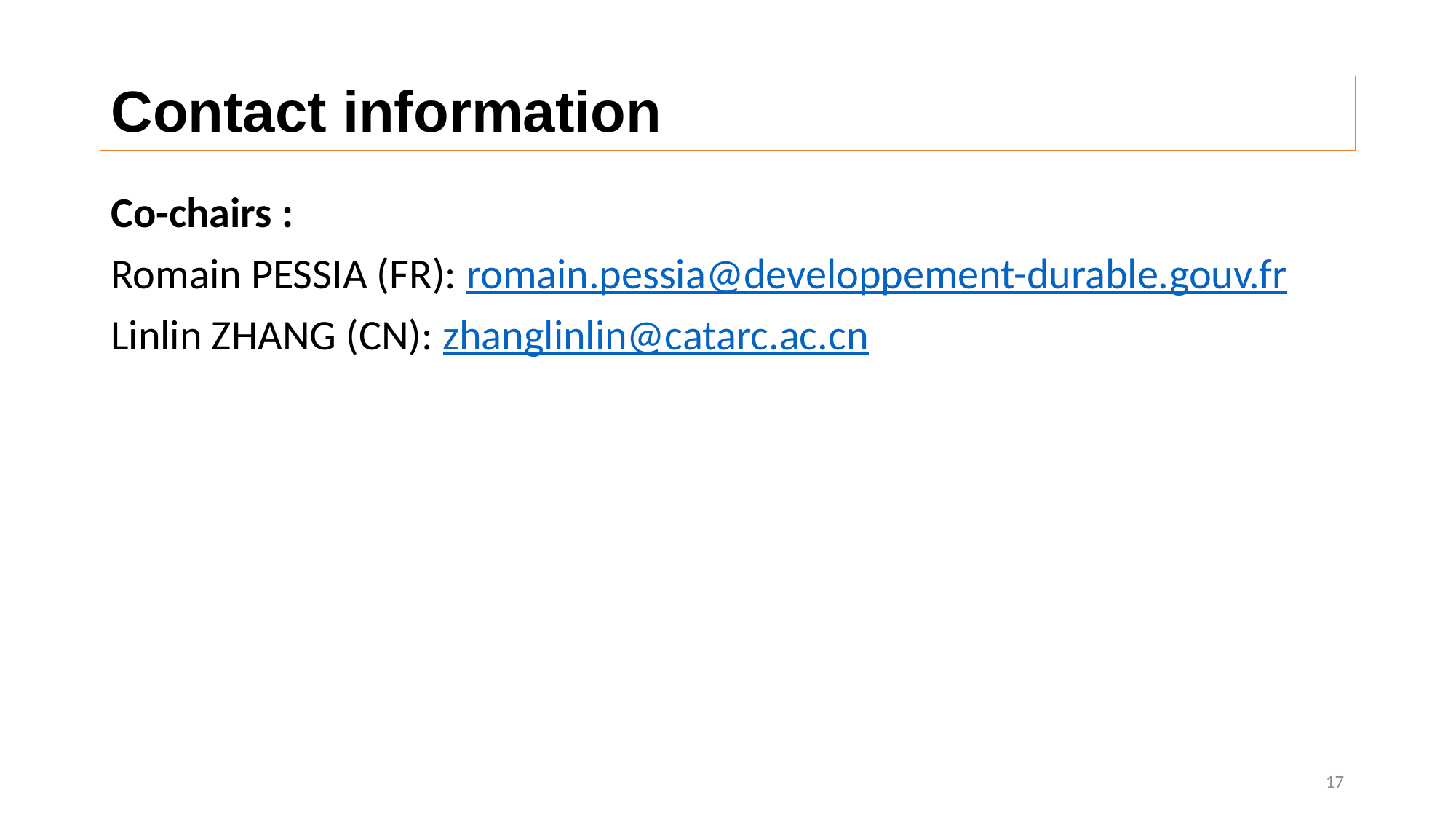

Contact information
Co-chairs :
Romain PESSIA (FR): romain.pessia@developpement-durable.gouv.fr
Linlin ZHANG (CN): zhanglinlin@catarc.ac.cn

17